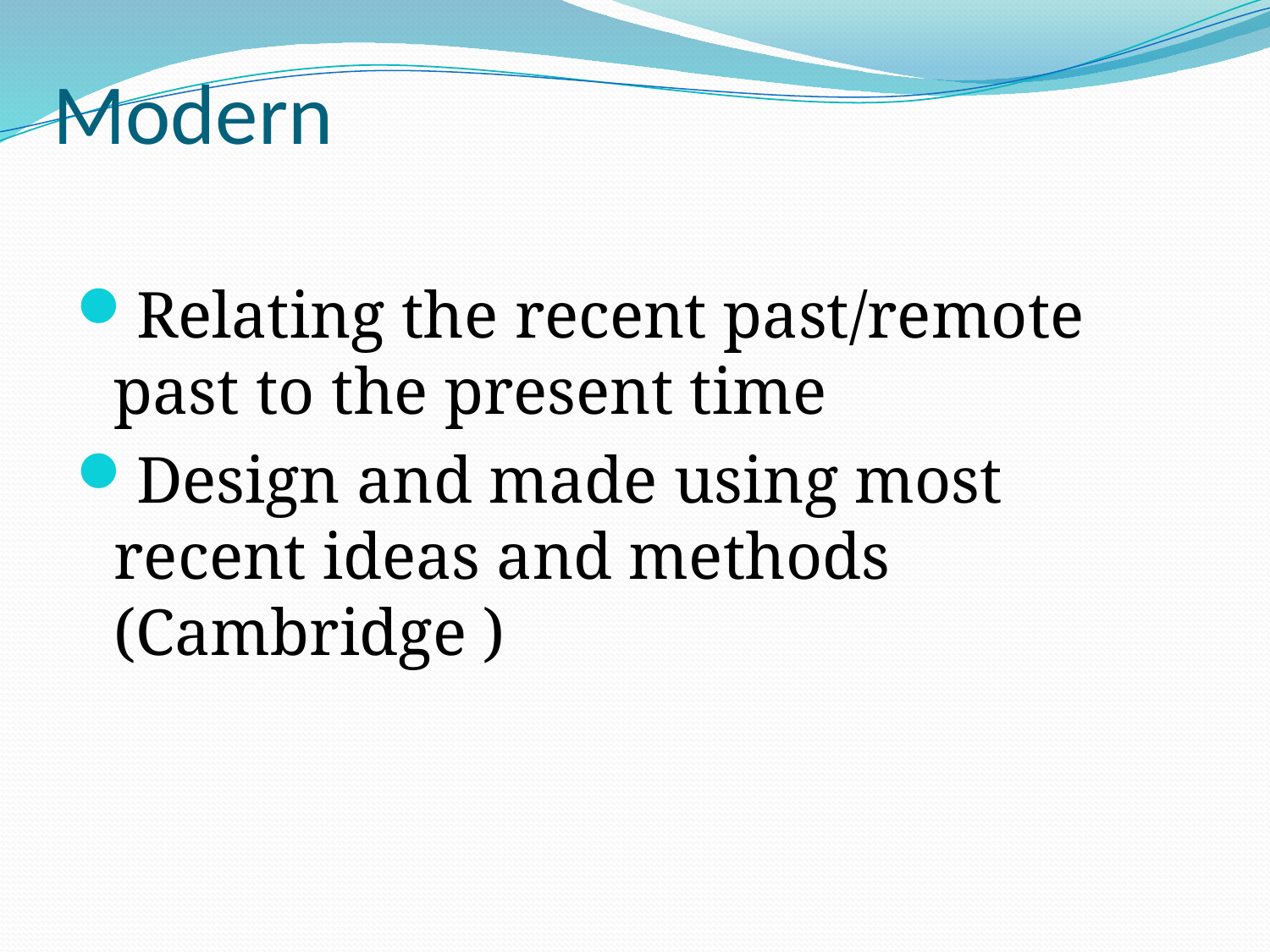

# Modern
Relating the recent past/remote past to the present time
Design and made using most recent ideas and methods (Cambridge )